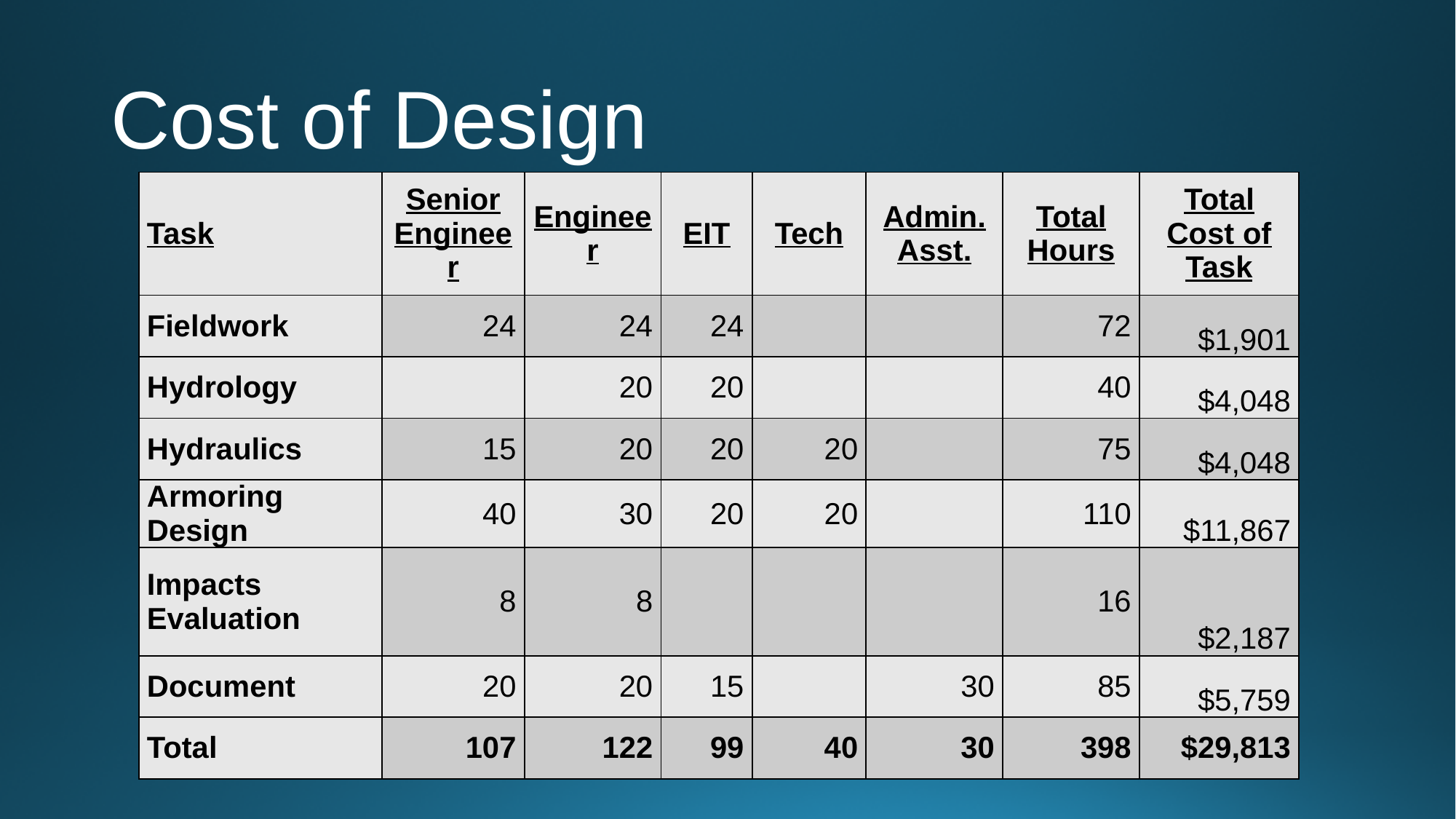

# Cost of Design
| Task | Senior Engineer | Engineer | EIT | Tech | Admin. Asst. | Total Hours | Total Cost of Task |
| --- | --- | --- | --- | --- | --- | --- | --- |
| Fieldwork | 24 | 24 | 24 |  |  | 72 | $1,901 |
| Hydrology |  | 20 | 20 |  |  | 40 | $4,048 |
| Hydraulics | 15 | 20 | 20 | 20 |  | 75 | $4,048 |
| Armoring Design | 40 | 30 | 20 | 20 |  | 110 | $11,867 |
| Impacts Evaluation | 8 | 8 |  |  |  | 16 | $2,187 |
| Document | 20 | 20 | 15 |  | 30 | 85 | $5,759 |
| Total | 107 | 122 | 99 | 40 | 30 | 398 | $29,813 |